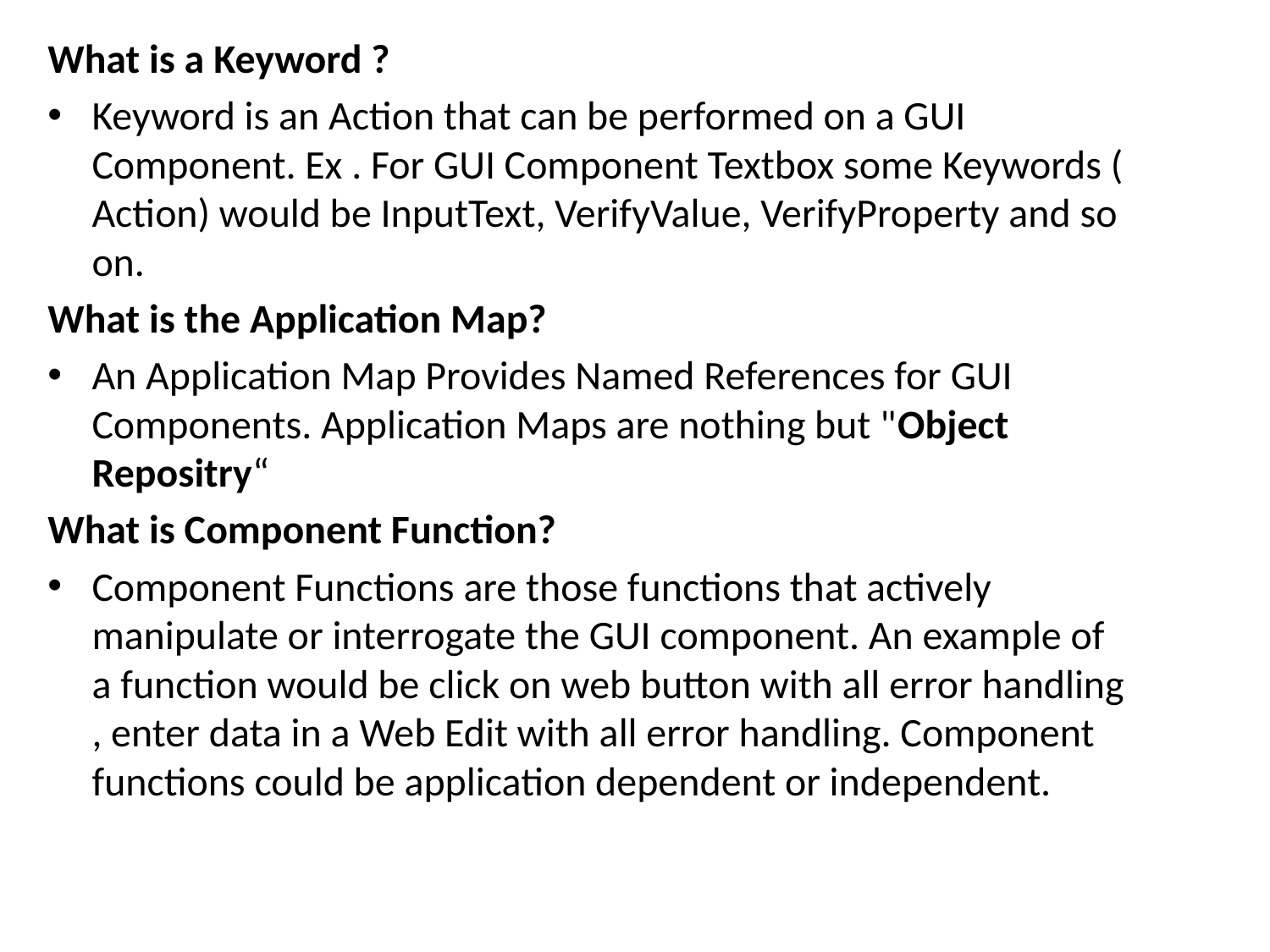

What is a Keyword ?
Keyword is an Action that can be performed on a GUI Component. Ex . For GUI Component Textbox some Keywords ( Action) would be InputText, VerifyValue, VerifyProperty and so on.
What is the Application Map?
An Application Map Provides Named References for GUI Components. Application Maps are nothing but "Object Repositry“
What is Component Function?
Component Functions are those functions that actively manipulate or interrogate the GUI component. An example of a function would be click on web button with all error handling , enter data in a Web Edit with all error handling. Component functions could be application dependent or independent.